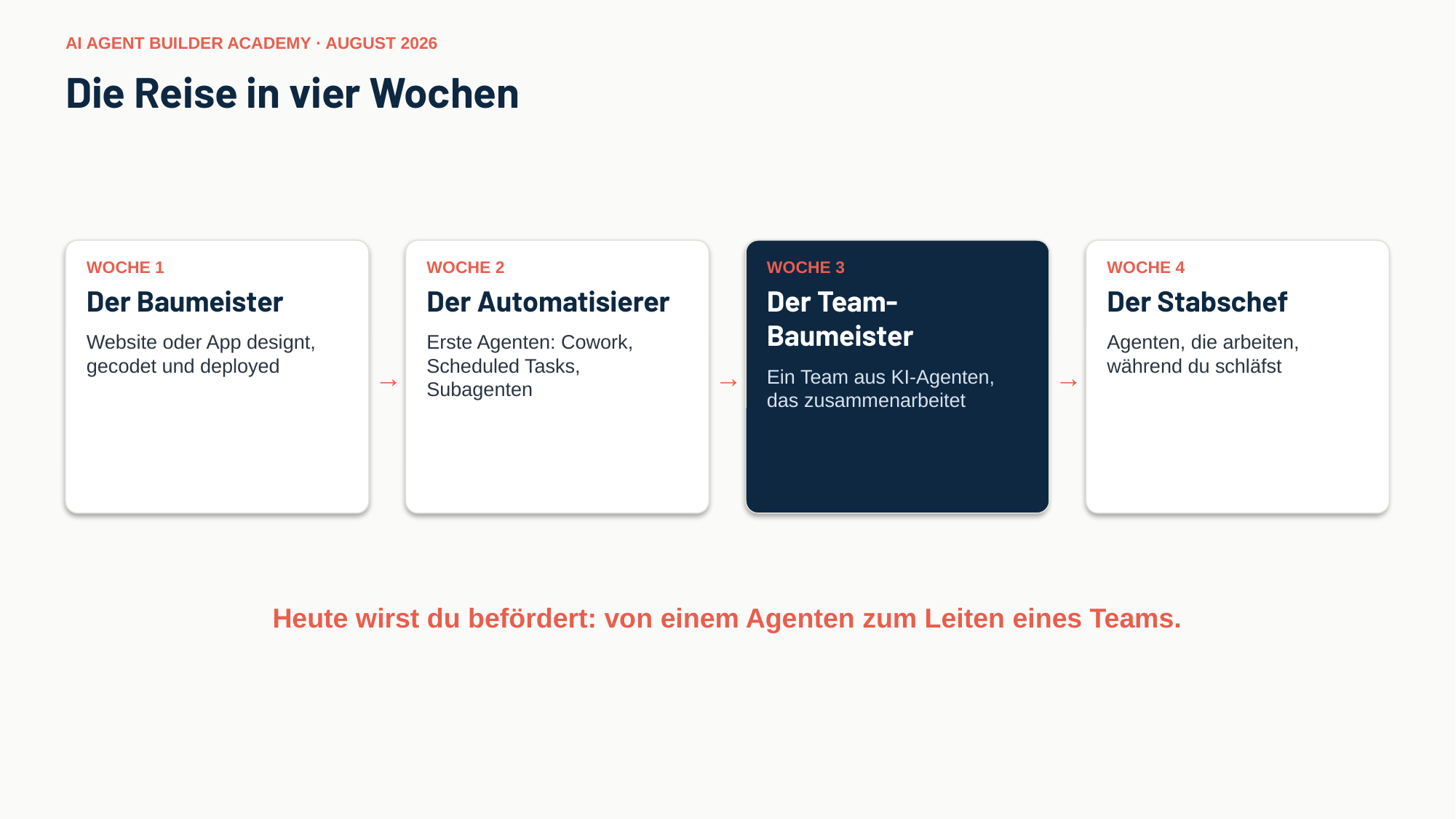

AI AGENT BUILDER ACADEMY · AUGUST 2026
Die Reise in vier Wochen
WOCHE 1
Der Baumeister
Website oder App designt, gecodet und deployed
WOCHE 2
Der Automatisierer
Erste Agenten: Cowork, Scheduled Tasks, Subagenten
WOCHE 3
Der Team-Baumeister
Ein Team aus KI-Agenten, das zusammenarbeitet
WOCHE 4
Der Stabschef
Agenten, die arbeiten, während du schläfst
→
→
→
Heute wirst du befördert: von einem Agenten zum Leiten eines Teams.